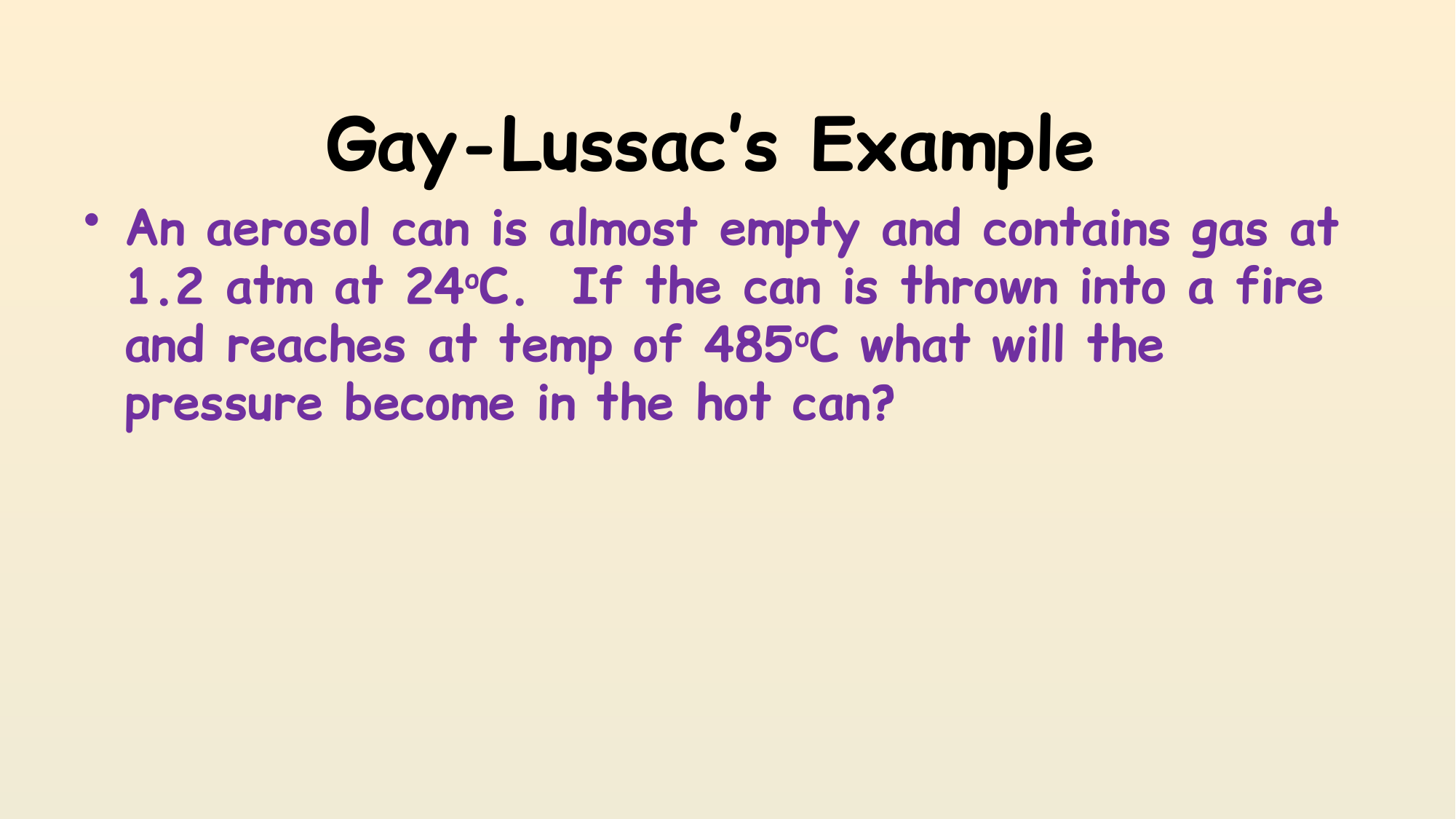

# Gay-Lussac’s Example
An aerosol can is almost empty and contains gas at 1.2 atm at 24oC.  If the can is thrown into a fire and reaches at temp of 485oC what will the pressure become in the hot can?